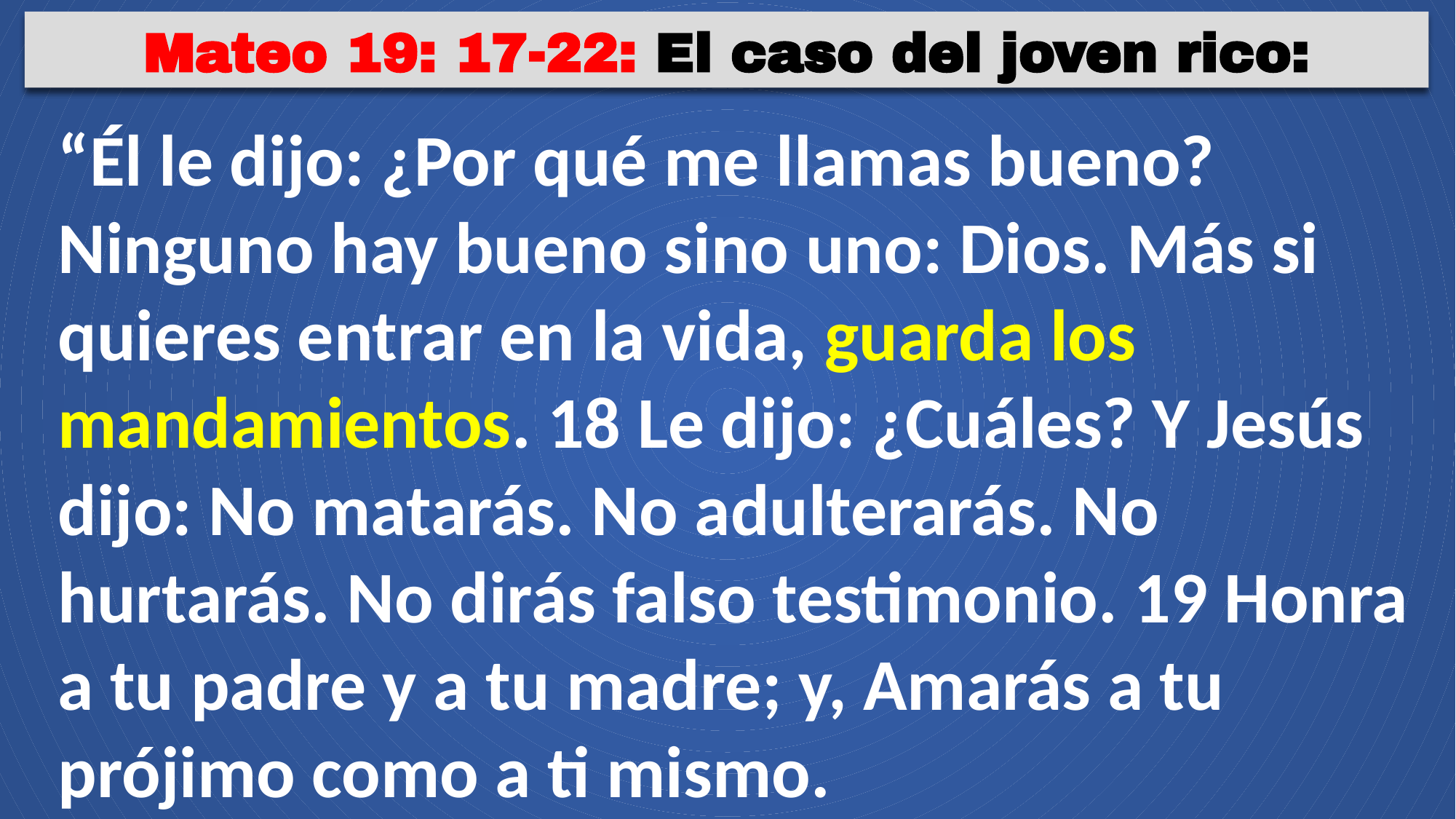

Mateo 19: 17-22: El caso del joven rico:
“Él le dijo: ¿Por qué me llamas bueno? Ninguno hay bueno sino uno: Dios. Más si quieres entrar en la vida, guarda los mandamientos. 18 Le dijo: ¿Cuáles? Y Jesús dijo: No matarás. No adulterarás. No hurtarás. No dirás falso testimonio. 19 Honra a tu padre y a tu madre; y, Amarás a tu prójimo como a ti mismo.